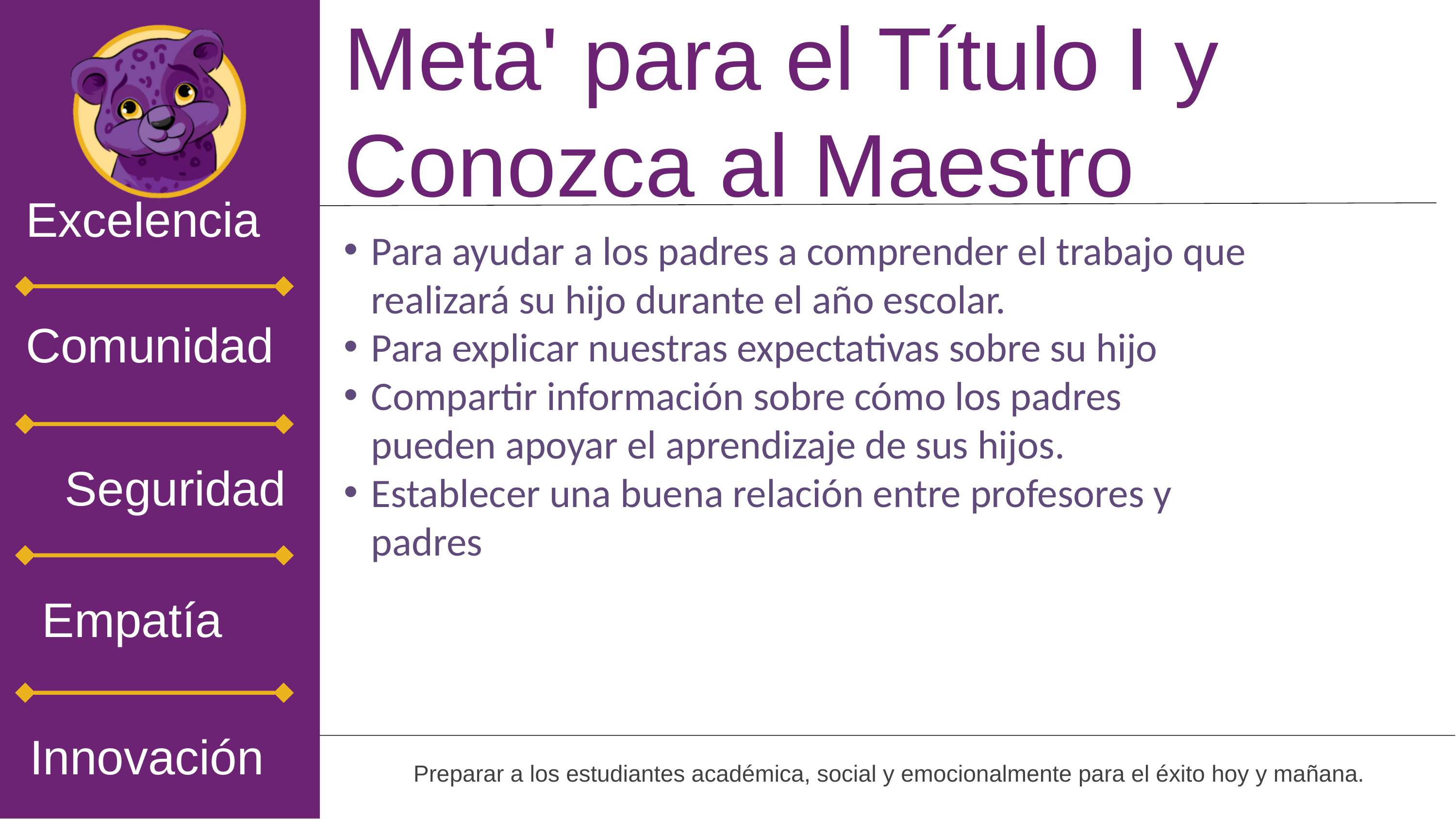

Meta' para el Título I y Conozca al Maestro

Excelencia

Comunidad

Seguridad

Empatía

Innovación

Para ayudar a los padres a comprender el trabajo que realizará su hijo durante el año escolar.
Para explicar nuestras expectativas sobre su hijo
Compartir información sobre cómo los padres pueden apoyar el aprendizaje de sus hijos.
Establecer una buena relación entre profesores y padres

Preparar a los estudiantes académica, social y emocionalmente para el éxito hoy y mañana.